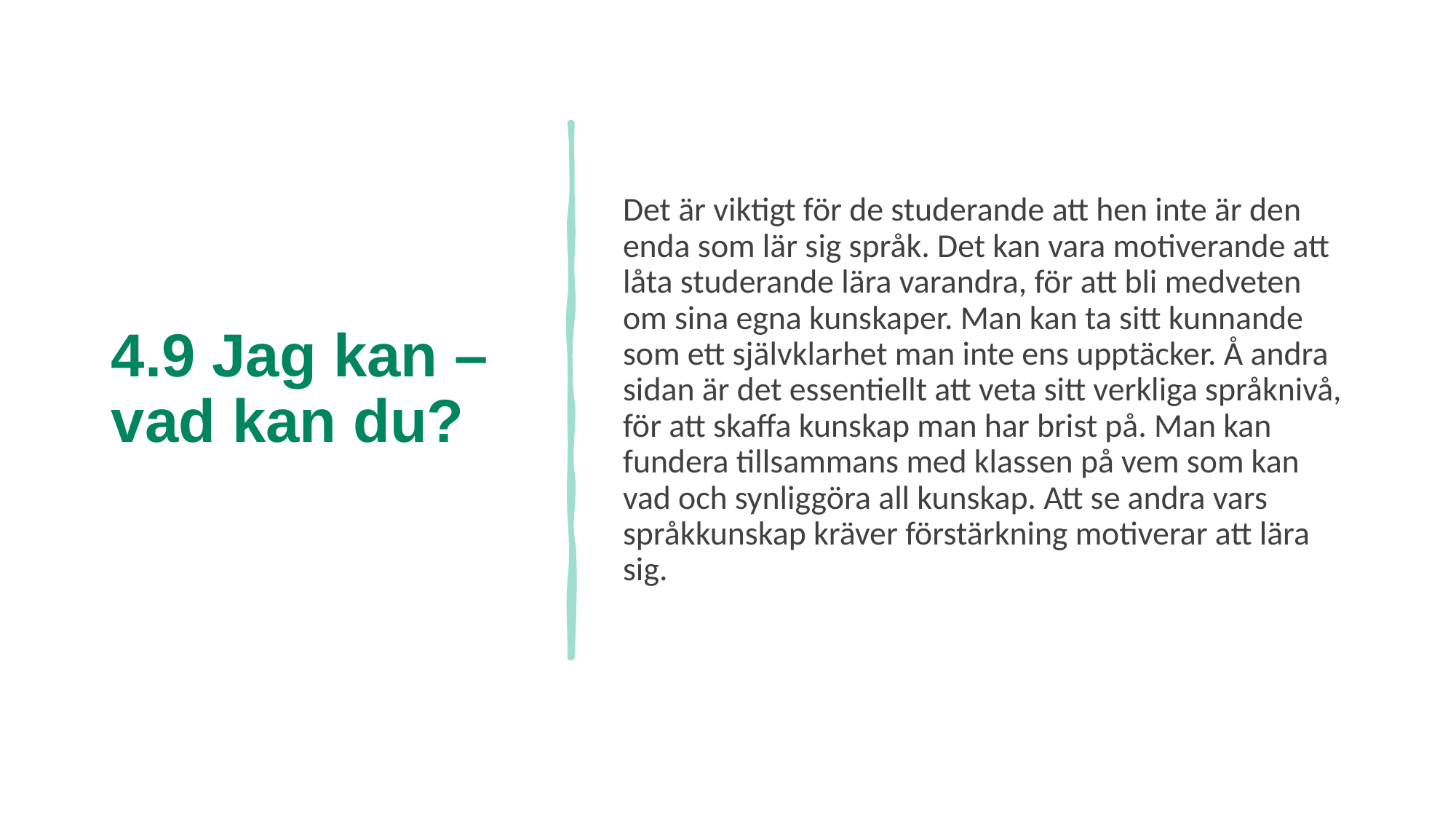

# 4.9 Jag kan – vad kan du?
Det är viktigt för de studerande att hen inte är den enda som lär sig språk. Det kan vara motiverande att låta studerande lära varandra, för att bli medveten om sina egna kunskaper. Man kan ta sitt kunnande som ett självklarhet man inte ens upptäcker. Å andra sidan är det essentiellt att veta sitt verkliga språknivå, för att skaffa kunskap man har brist på. Man kan fundera tillsammans med klassen på vem som kan vad och synliggöra all kunskap. Att se andra vars språkkunskap kräver förstärkning motiverar att lära sig.